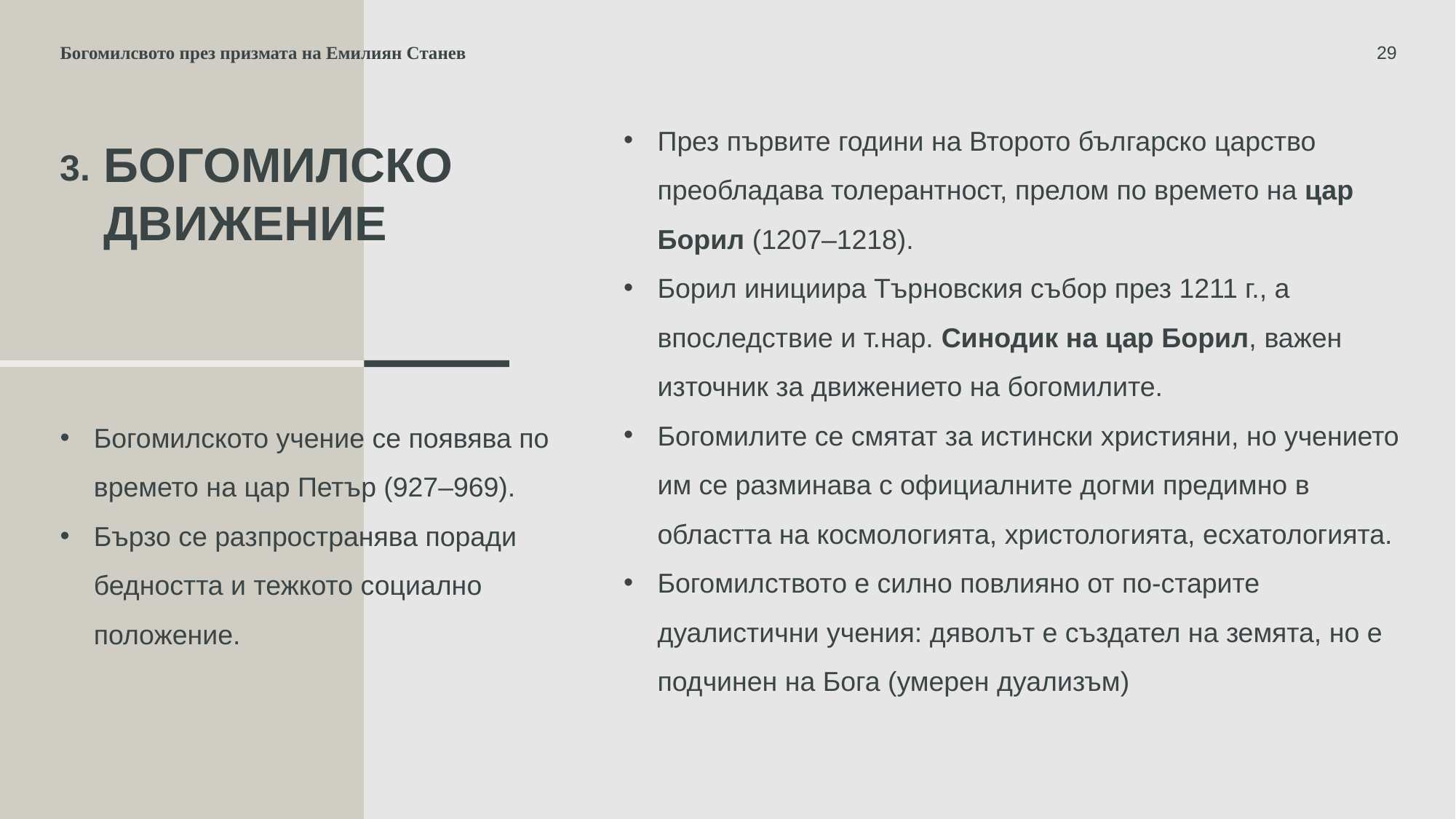

Богомилсвото през призмата на Емилиян Станев
29

През първите години на Второто българско царство преобладава толерантност, прелом по времето на цар Борил (1207–1218).
Борил инициира Търновския събор през 1211 г., а впоследствие и т.нар. Синодик на цар Борил, важен източник за движението на богомилите.
Богомилите се смятат за истински християни, но учението им се разминава с официалните догми предимно в областта на космологията, христологията, есхатологията.
Богомилството е силно повлияно от по-старите дуалистични учения: дяволът е създател на земята, но е подчинен на Бога (умерен дуализъм)

# Богомилско движение
3.

Богомилското учение се появява по времето на цар Петър (927–969).
Бързо се разпространява поради бедността и тежкото социално положение.